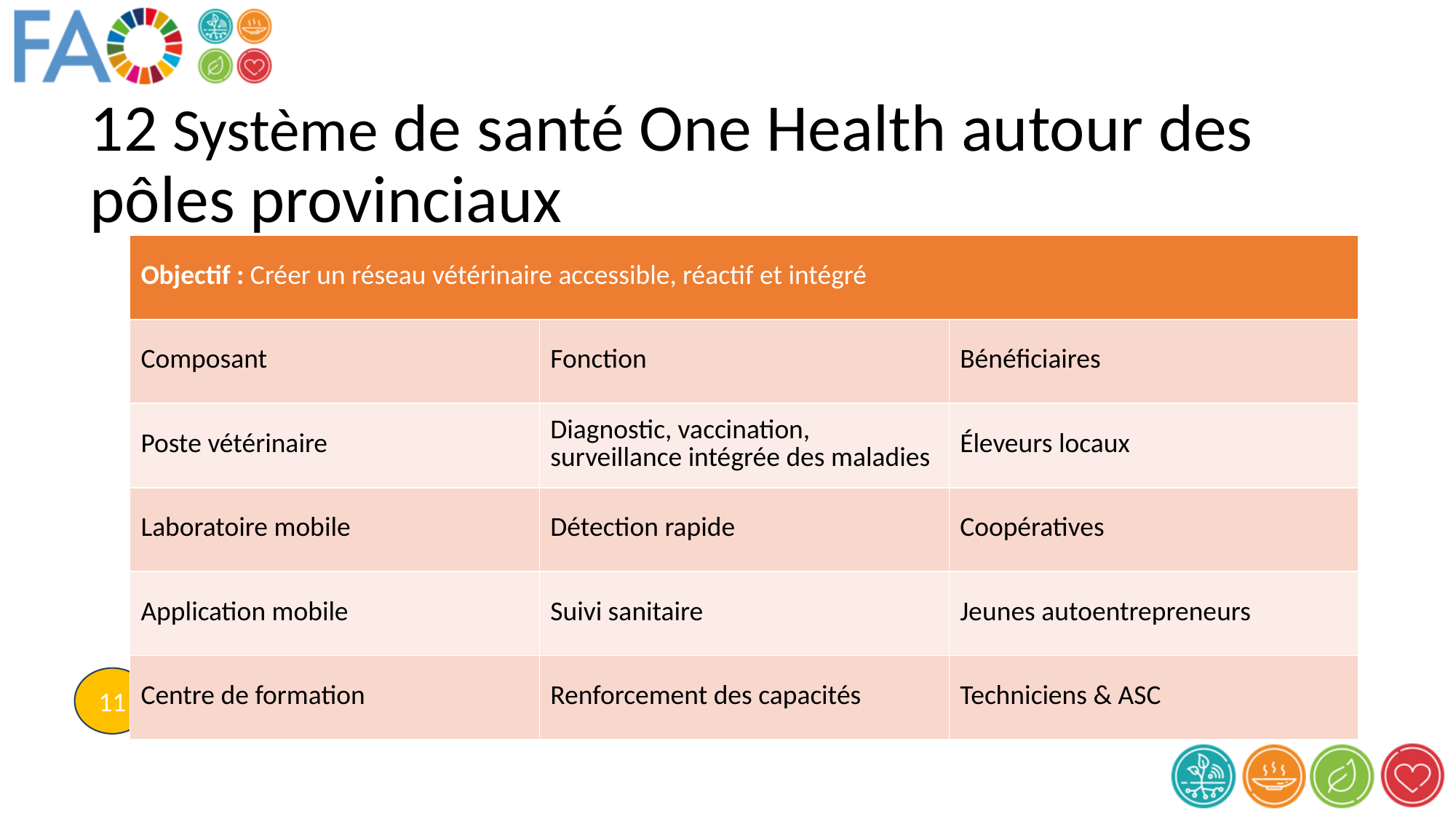

# 12 Système de santé One Health autour des pôles provinciaux
| Objectif : Créer un réseau vétérinaire accessible, réactif et intégré |  |  |
| --- | --- | --- |
| Composant | Fonction | Bénéficiaires |
| Poste vétérinaire | Diagnostic, vaccination, surveillance intégrée des maladies | Éleveurs locaux |
| Laboratoire mobile | Détection rapide | Coopératives |
| Application mobile | Suivi sanitaire | Jeunes autoentrepreneurs |
| Centre de formation | Renforcement des capacités | Techniciens & ASC |
11